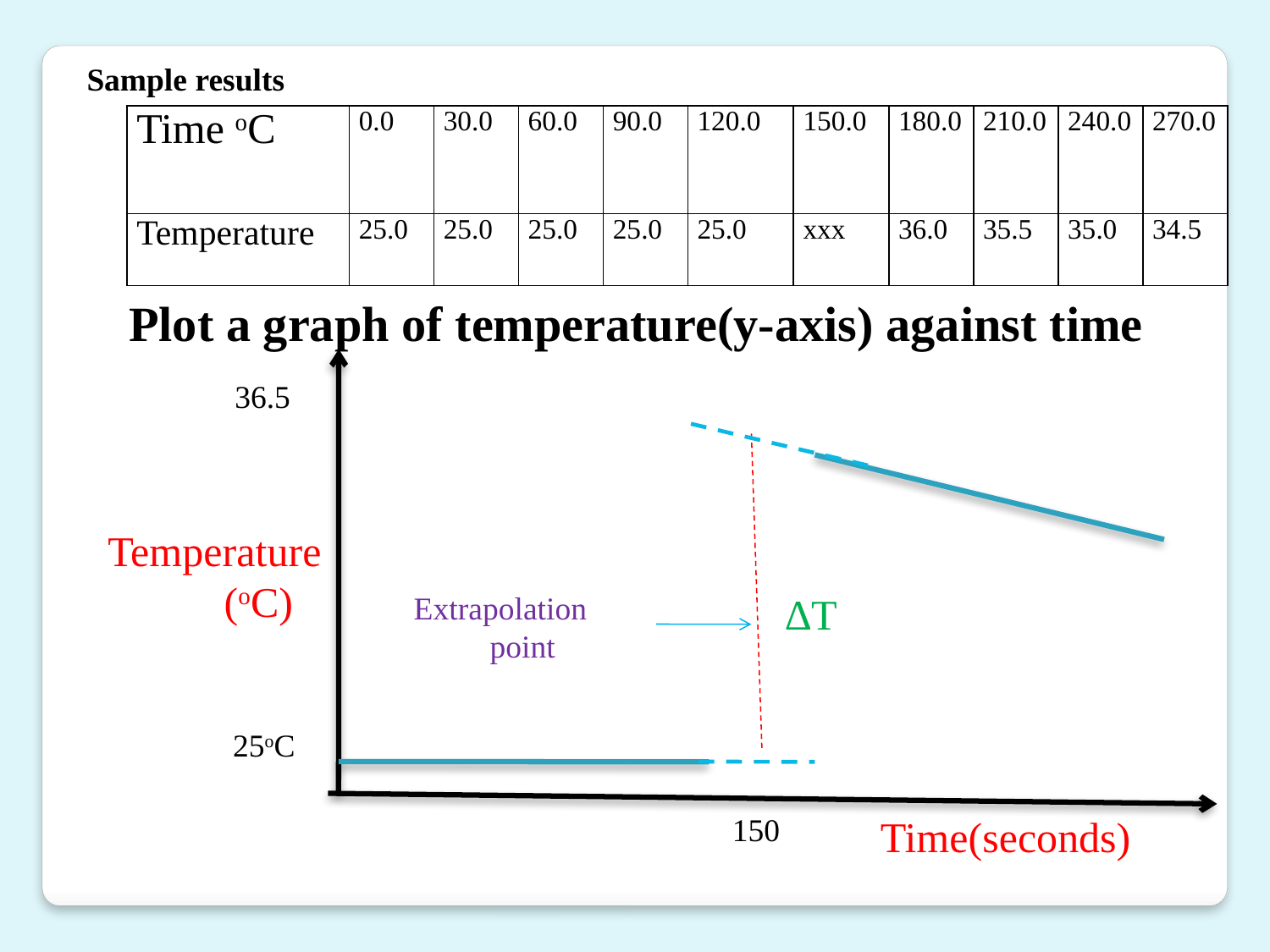

Sample results
| Time oC | 0.0 | 30.0 | 60.0 | 90.0 | 120.0 | 150.0 | 180.0 | 210.0 | 240.0 | 270.0 |
| --- | --- | --- | --- | --- | --- | --- | --- | --- | --- | --- |
| Temperature | 25.0 | 25.0 | 25.0 | 25.0 | 25.0 | xxx | 36.0 | 35.5 | 35.0 | 34.5 |
Plot a graph of temperature(y-axis) against time
36.5
 Temperature
            (oC)
  Extrapolation
            point
∆T
    25oC
150
Time(seconds)